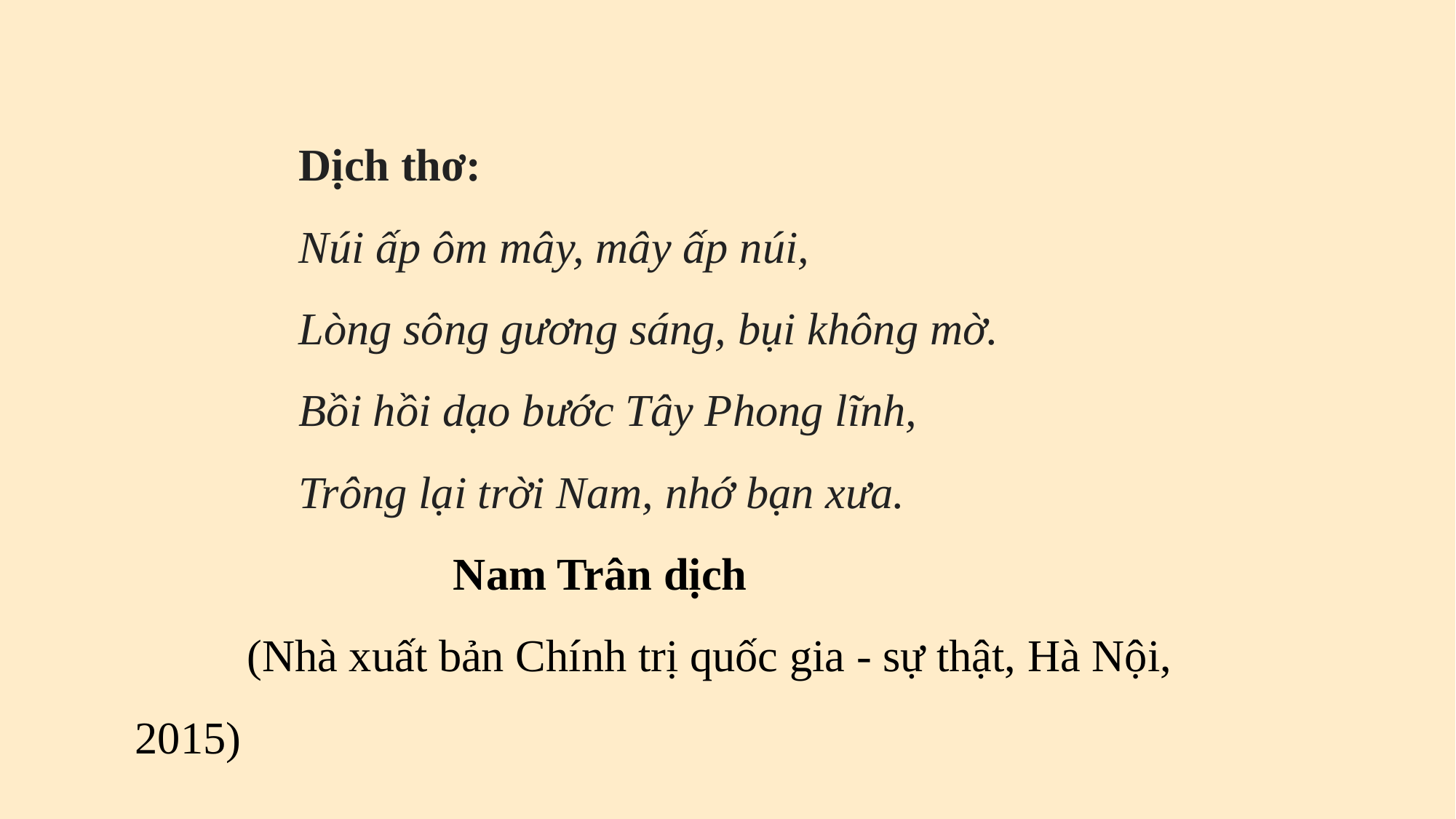

Dịch thơ:
Núi ấp ôm mây, mây ấp núi,
Lòng sông gương sáng, bụi không mờ.
Bồi hồi dạo bước Tây Phong lĩnh,
Trông lại trời Nam, nhớ bạn xưa.
                       Nam Trân dịch
     (Nhà xuất bản Chính trị quốc gia - sự thật, Hà Nội, 2015)